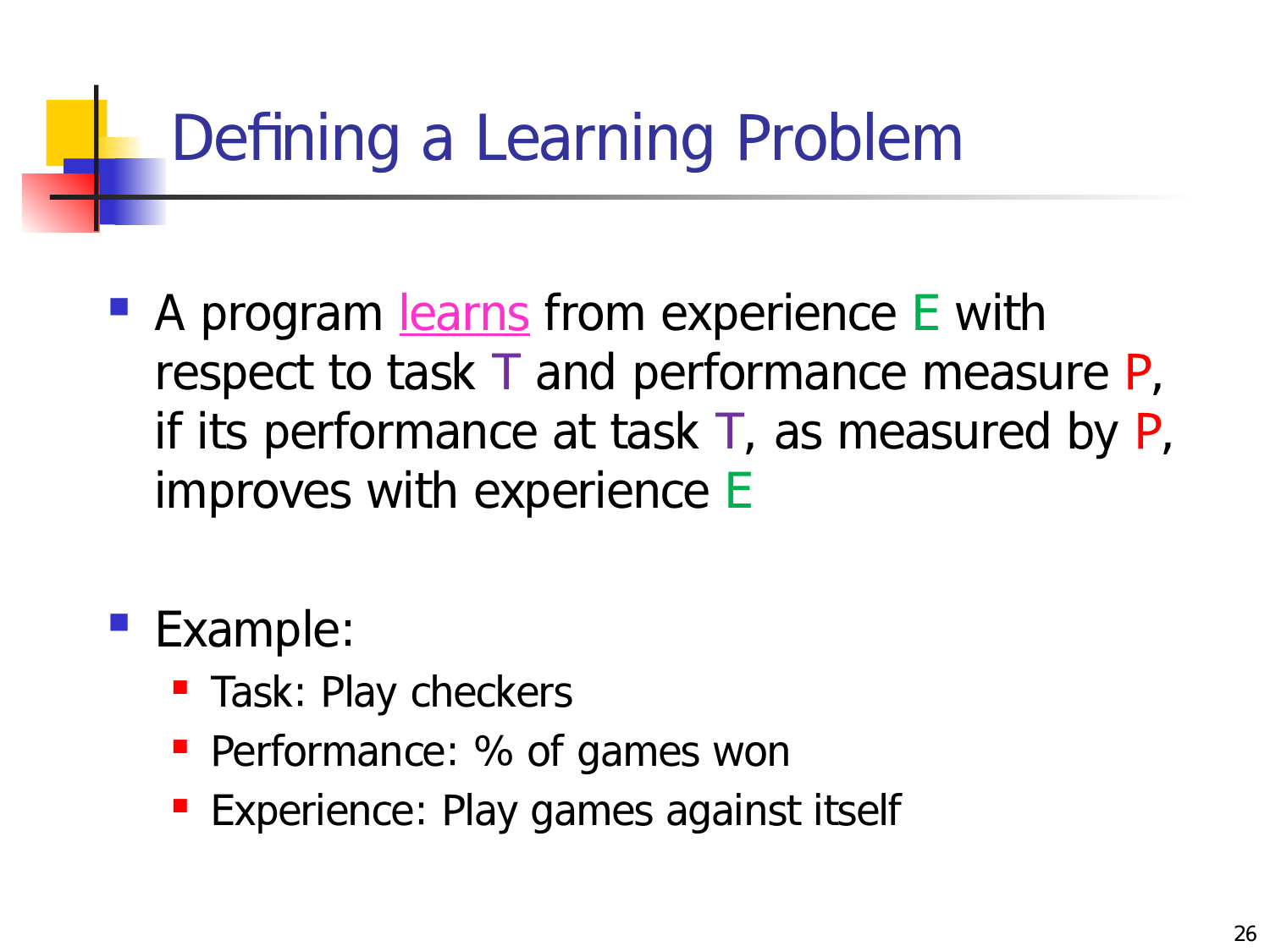

# Defining a Learning Problem
A program learns from experience E with respect to task T and performance measure P, if its performance at task T, as measured by P, improves with experience E

Example:
Task: Play checkers
Performance: % of games won
Experience: Play games against itself

26